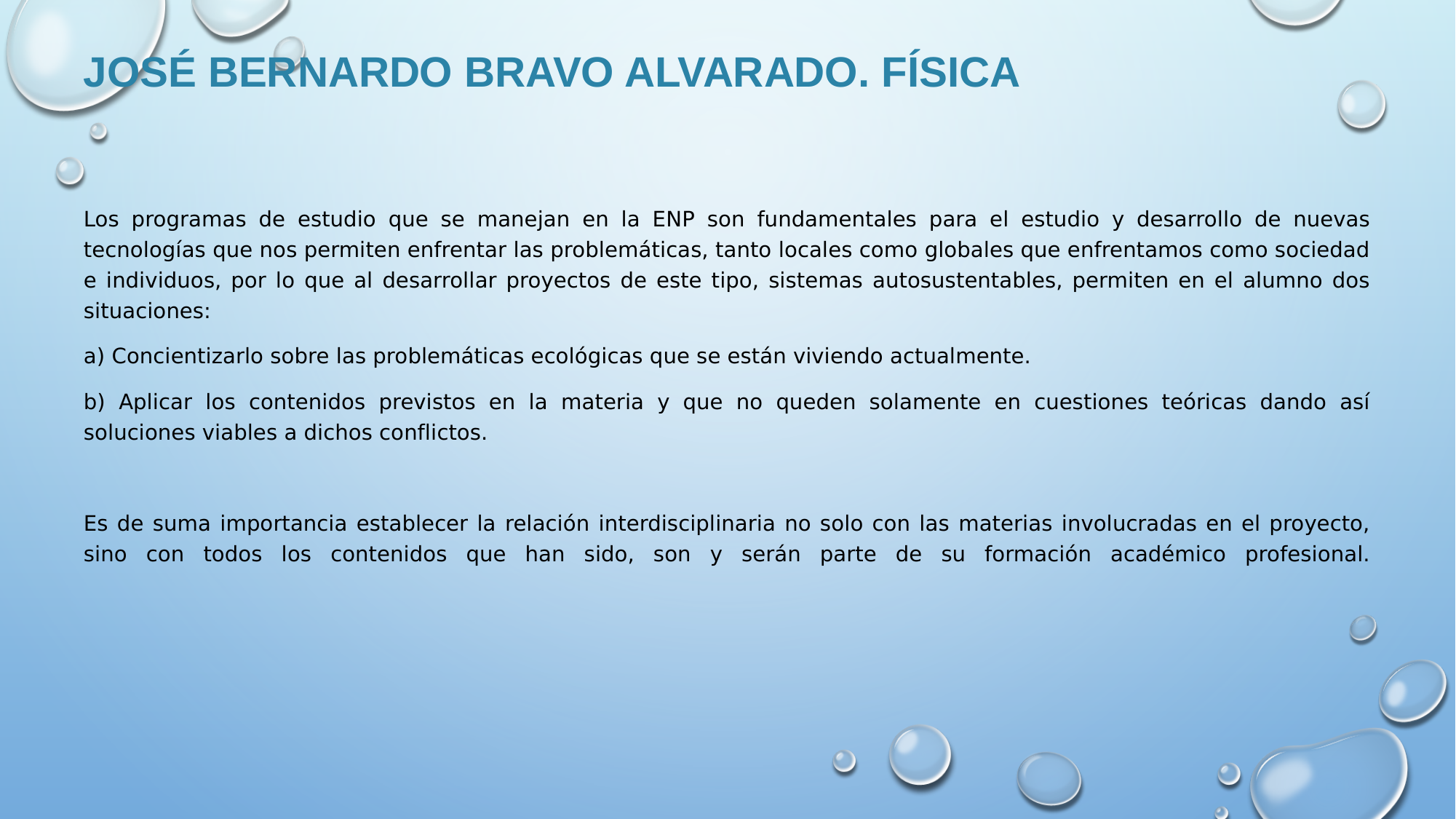

# José Bernardo bravo Alvarado. Física
Los programas de estudio que se manejan en la ENP son fundamentales para el estudio y desarrollo de nuevas tecnologías que nos permiten enfrentar las problemáticas, tanto locales como globales que enfrentamos como sociedad e individuos, por lo que al desarrollar proyectos de este tipo, sistemas autosustentables, permiten en el alumno dos situaciones:
a) Concientizarlo sobre las problemáticas ecológicas que se están viviendo actualmente.
b) Aplicar los contenidos previstos en la materia y que no queden solamente en cuestiones teóricas dando así soluciones viables a dichos conflictos.

Es de suma importancia establecer la relación interdisciplinaria no solo con las materias involucradas en el proyecto, sino con todos los contenidos que han sido, son y serán parte de su formación académico profesional.